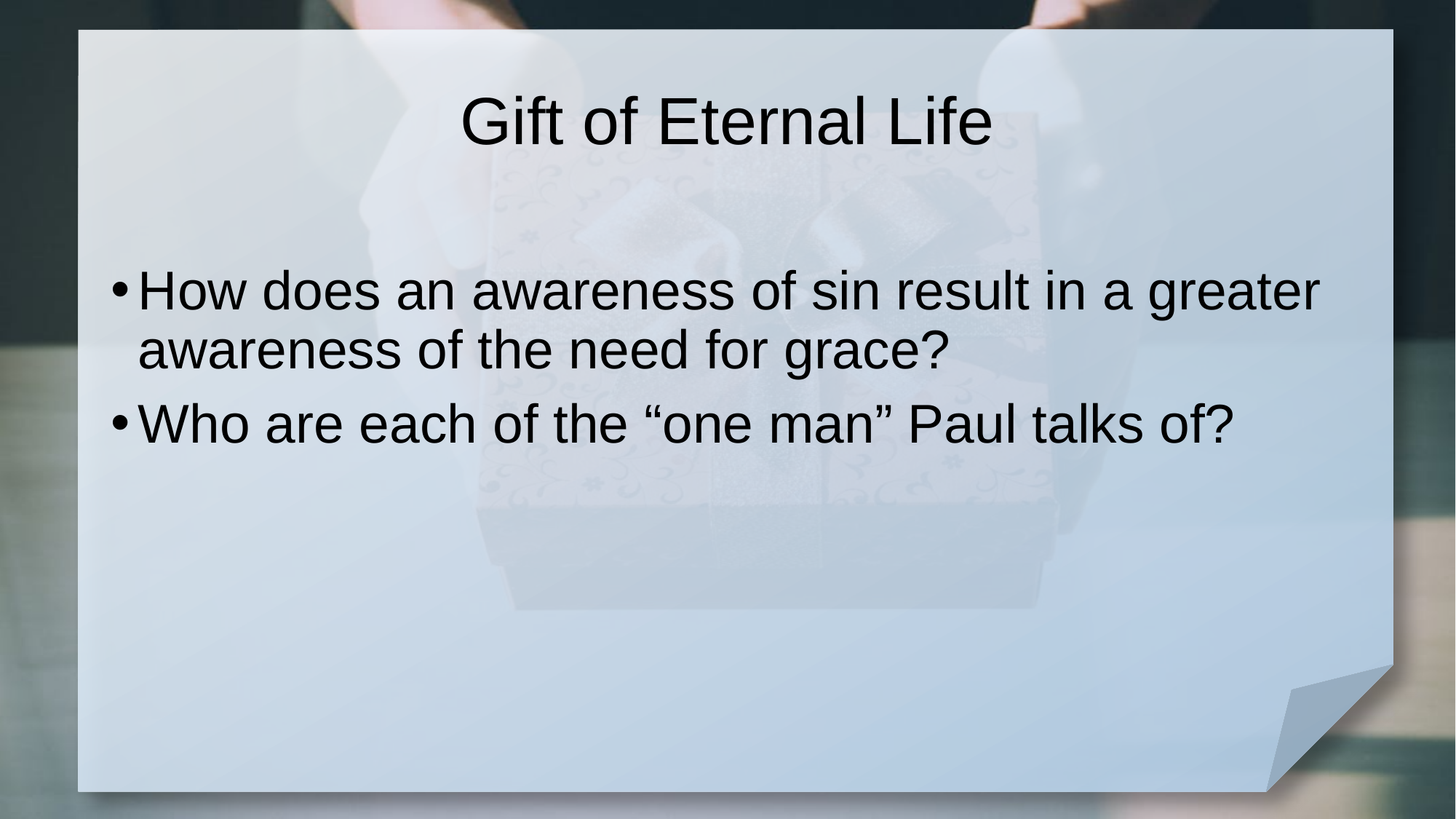

# Gift of Eternal Life
How does an awareness of sin result in a greater awareness of the need for grace?
Who are each of the “one man” Paul talks of?